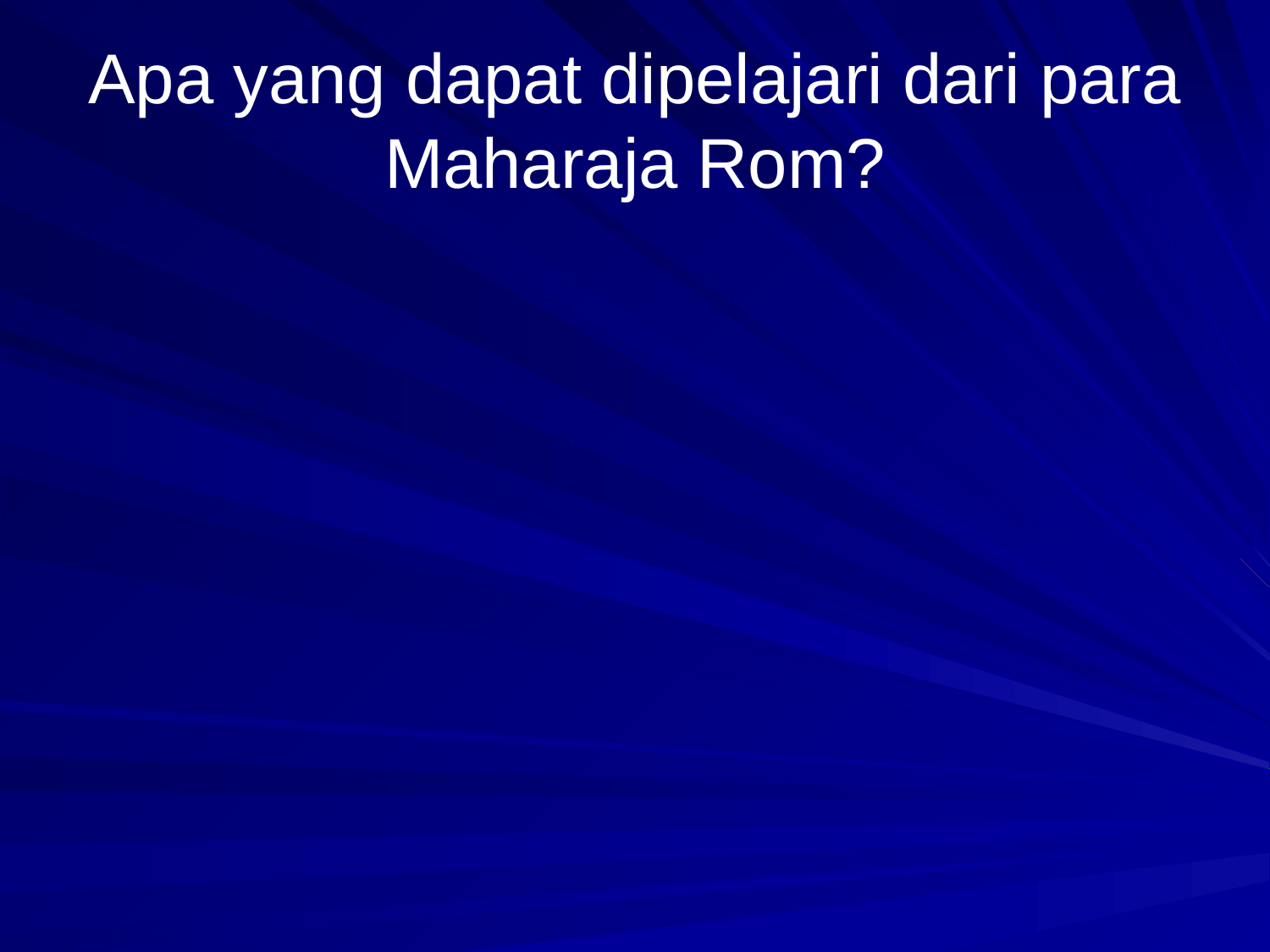

# Apa yang dapat dipelajari dari para Maharaja Rom?